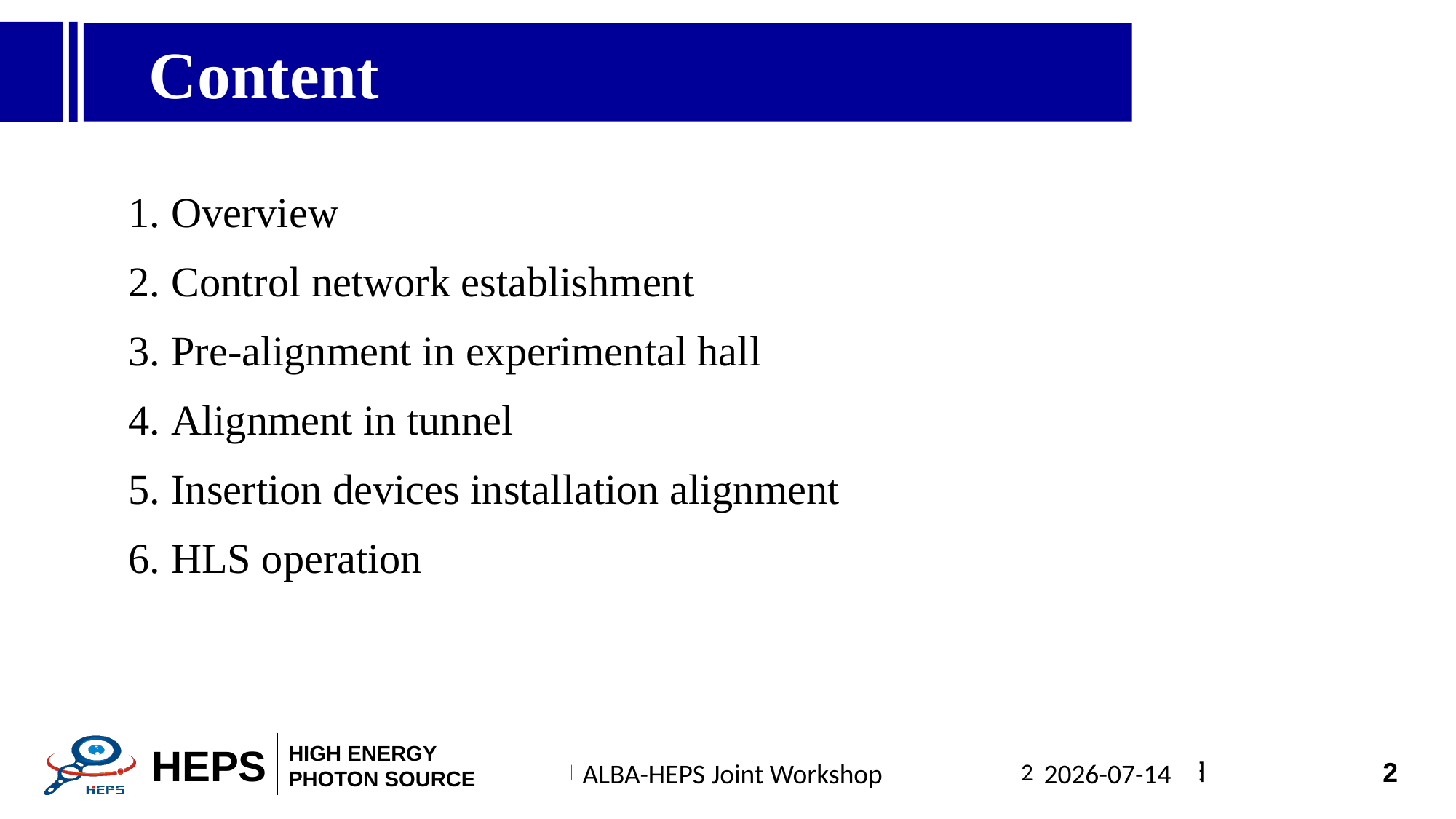

Content
Overview
Control network establishment
Pre-alignment in experimental hall
Alignment in tunnel
Insertion devices installation alignment
HLS operation
ALBA-HEPS Joint Workshop
2026-07-14